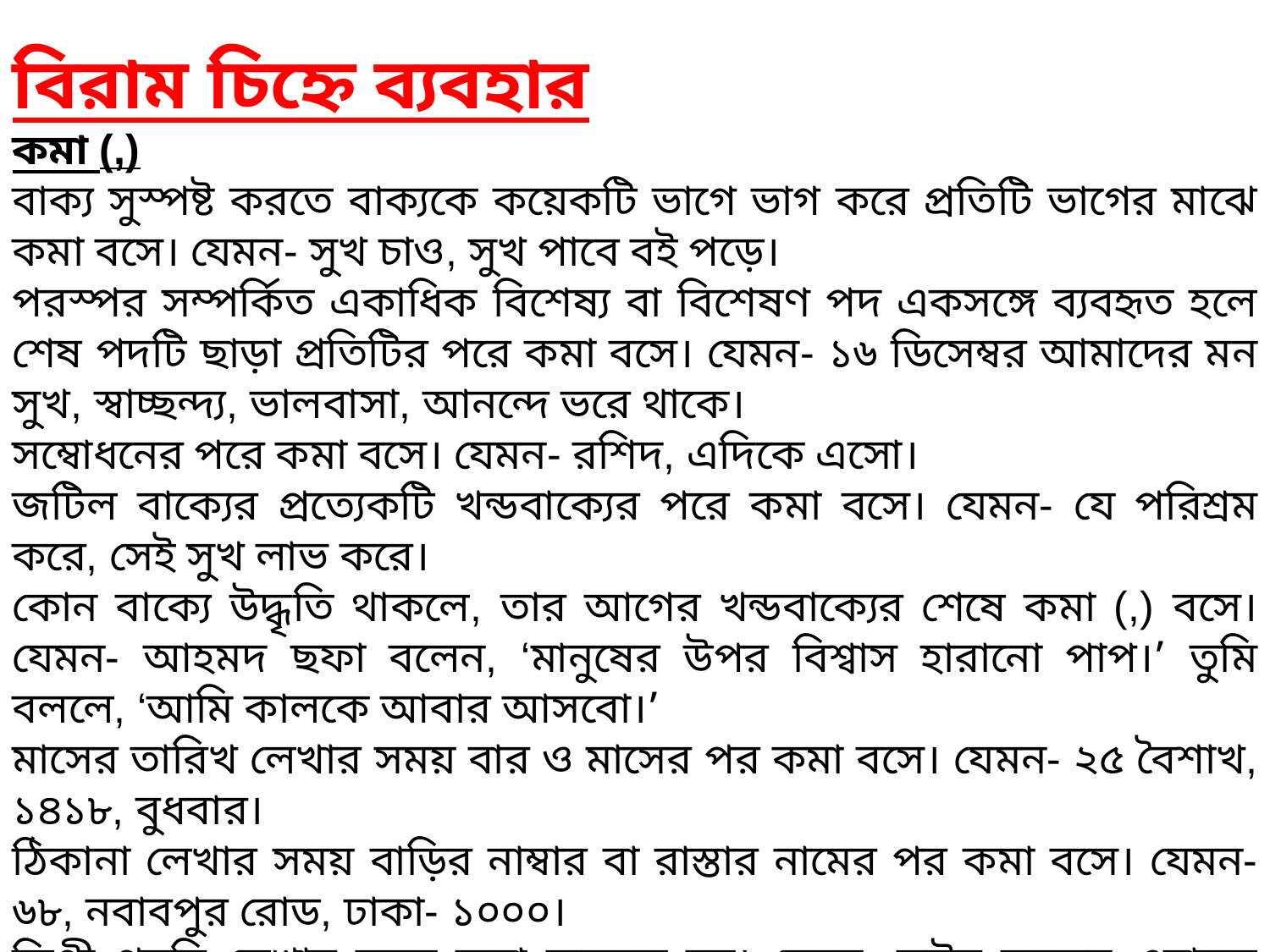

বিরাম চিহ্নে ব্যবহার
কমা (,)
বাক্য সুস্পষ্ট করতে বাক্যকে কয়েকটি ভাগে ভাগ করে প্রতিটি ভাগের মাঝে কমা বসে। যেমন- সুখ চাও, সুখ পাবে বই পড়ে।
পরস্পর সম্পর্কিত একাধিক বিশেষ্য বা বিশেষণ পদ একসঙ্গে ব্যবহৃত হলে শেষ পদটি ছাড়া প্রতিটির পরে কমা বসে। যেমন- ১৬ ডিসেম্বর আমাদের মন সুখ, স্বাচ্ছন্দ্য, ভালবাসা, আনন্দে ভরে থাকে।
সম্বোধনের পরে কমা বসে। যেমন- রশিদ, এদিকে এসো।
জটিল বাক্যের প্রত্যেকটি খন্ডবাক্যের পরে কমা বসে। যেমন- যে পরিশ্রম করে, সেই সুখ লাভ করে।
কোন বাক্যে উদ্ধৃতি থাকলে, তার আগের খন্ডবাক্যের শেষে কমা (,) বসে। যেমন- আহমদ ছফা বলেন, ‘মানুষের উপর বিশ্বাস হারানো পাপ।’ তুমি বললে, ‘আমি কালকে আবার আসবো।’
মাসের তারিখ লেখার সময় বার ও মাসের পর কমা বসে। যেমন- ২৫ বৈশাখ, ১৪১৮, বুধবার।
ঠিকানা লেখার সময় বাড়ির নাম্বার বা রাস্তার নামের পর কমা বসে। যেমন- ৬৮, নবাবপুর রোড, ঢাকা- ১০০০।
ডিগ্রী পদবি লেখার সময় কমা ব্যবহৃত হয়। যেমন- ডক্টর মুহম্মদ এনামুল হক, এম,এ, পি-এইচ,ডি।